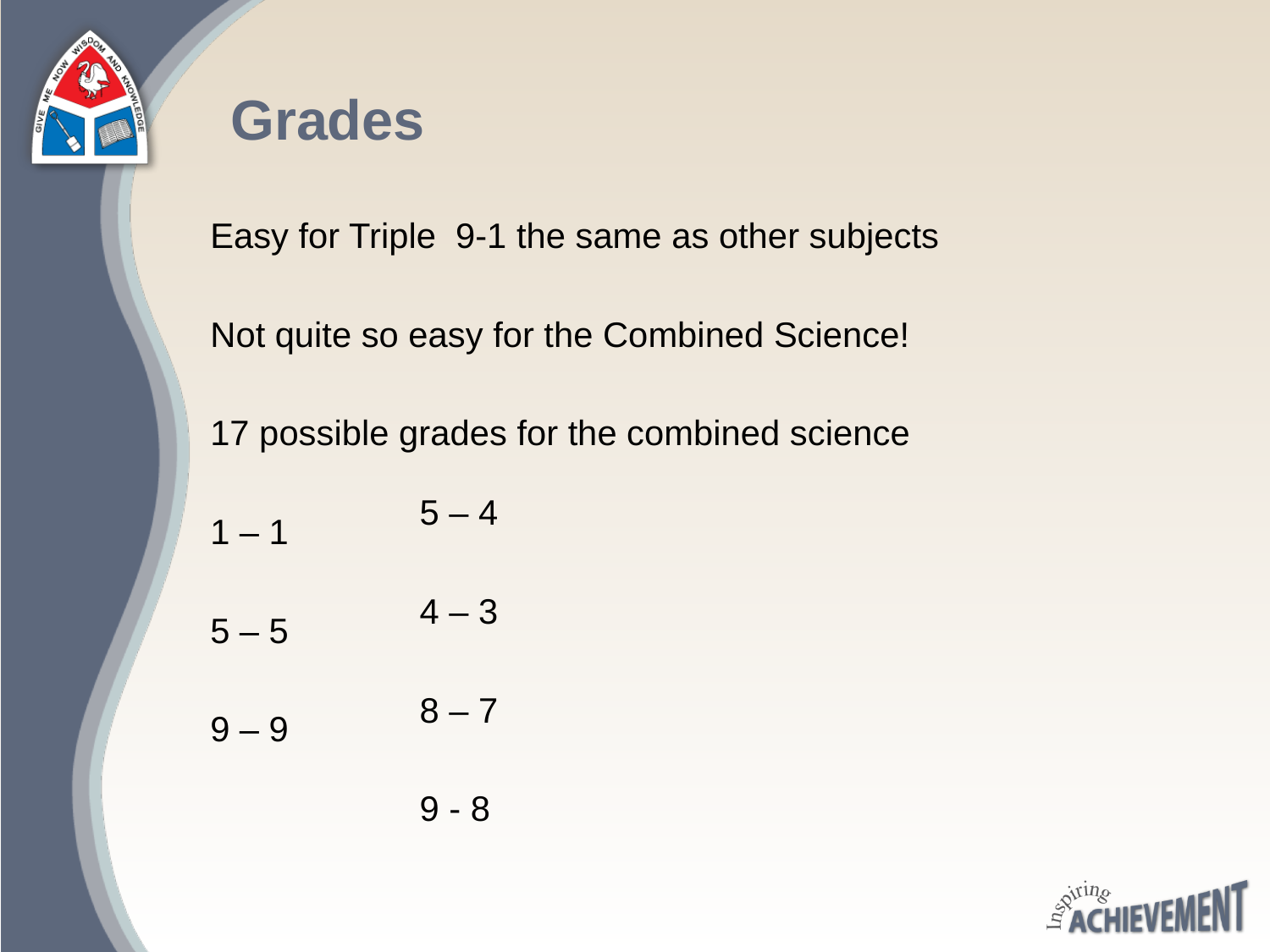

# Grades
Easy for Triple  9-1 the same as other subjects

Not quite so easy for the Combined Science!

17 possible grades for the combined science

1 – 1

5 – 5

9 – 9

5 – 4

4 – 3

8 – 7

9 - 8